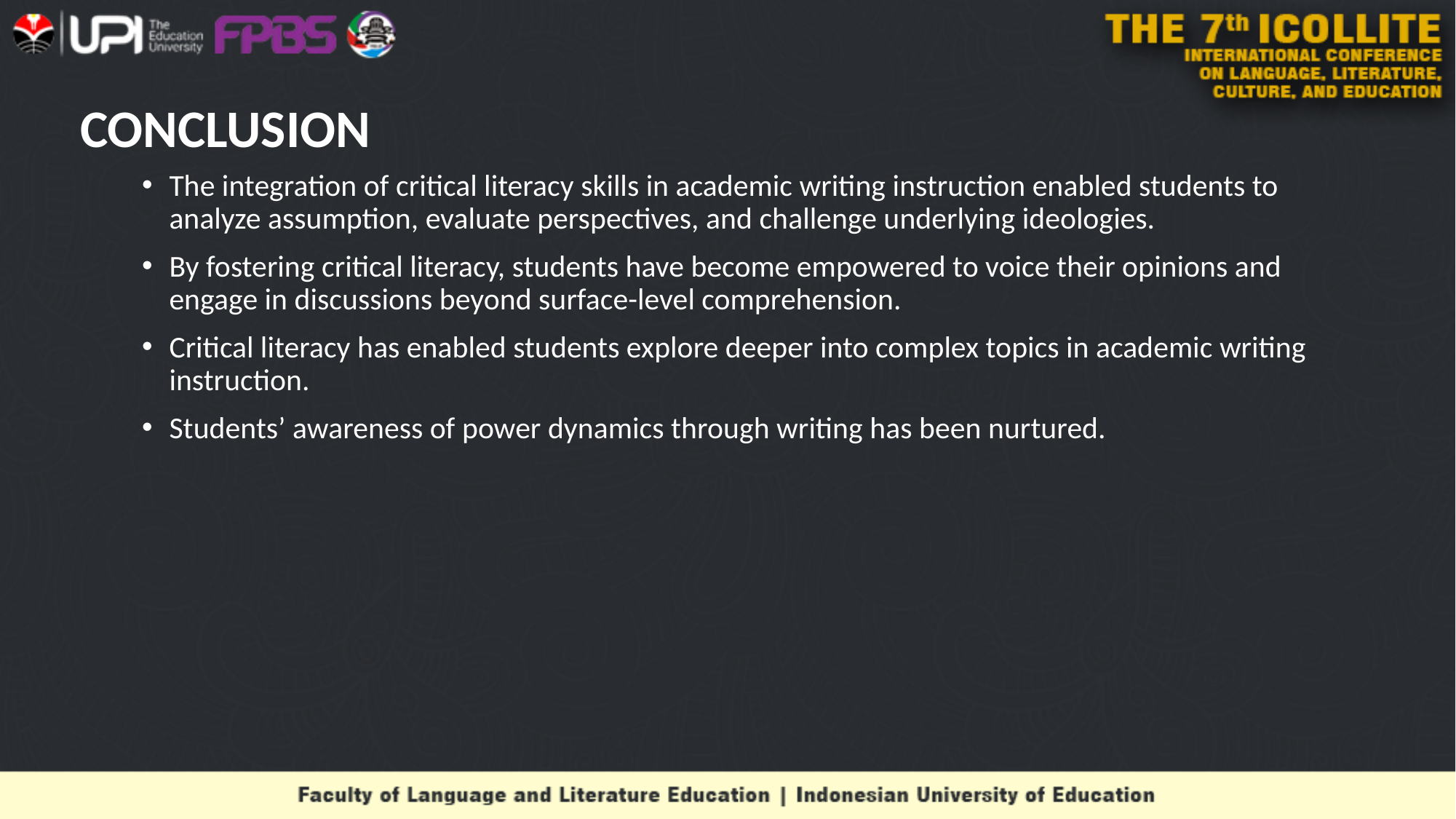

# CONCLUSION
The integration of critical literacy skills in academic writing instruction enabled students to  analyze assumption, evaluate perspectives, and challenge underlying ideologies.
By fostering critical literacy, students have become empowered to voice their opinions and engage in discussions beyond surface-level comprehension.
Critical literacy has enabled students explore deeper into complex topics in academic writing instruction.
Students’ awareness of power dynamics through writing has been nurtured.